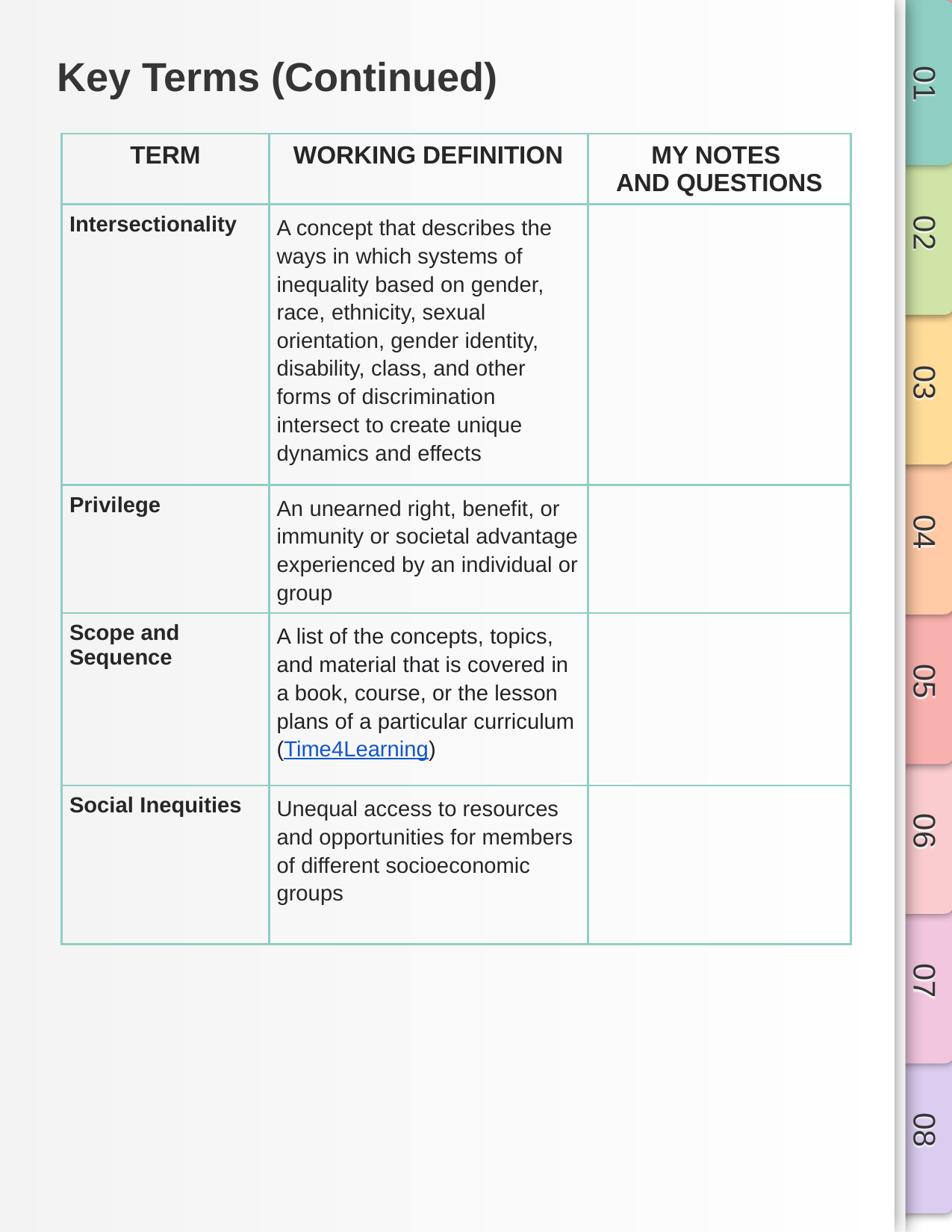

# Key Terms (Continued)

| TERM | WORKING DEFINITION | MY NOTES AND QUESTIONS |
| --- | --- | --- |
| Intersectionality | A concept that describes the ways in which systems of inequality based on gender, race, ethnicity, sexual orientation, gender identity, disability, class, and other forms of discrimination intersect to create unique dynamics and effects |  |
| Privilege | An unearned right, benefit, or immunity or societal advantage experienced by an individual or group |  |
| Scope and Sequence | A list of the concepts, topics, and material that is covered in a book, course, or the lesson plans of a particular curriculum (Time4Learning) |  |
| Social Inequities | Unequal access to resources and opportunities for members of different socioeconomic groups |  |